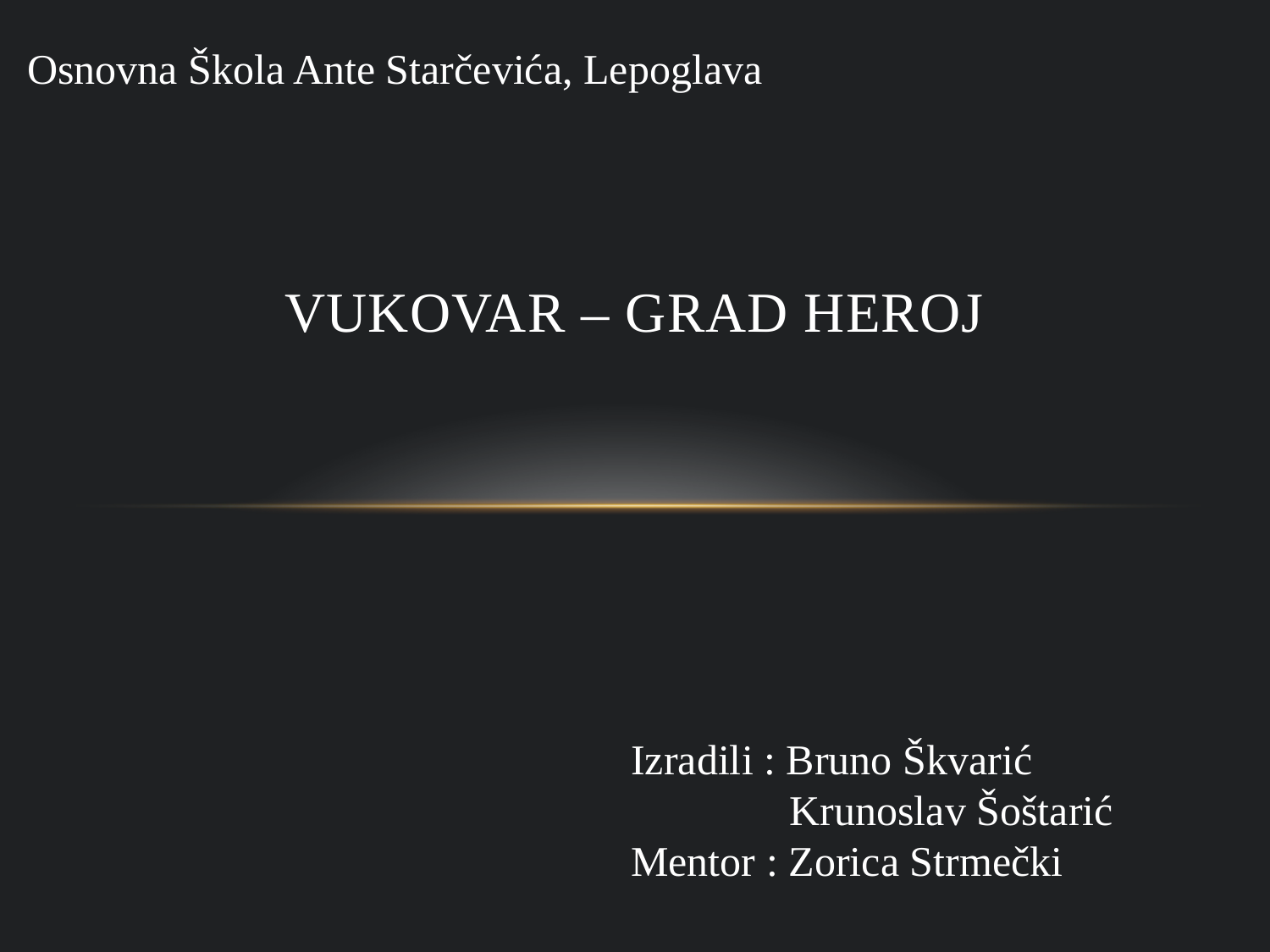

Osnovna Škola Ante Starčevića, Lepoglava
# Vukovar – grad heroj
                                                 Izradili : Bruno Škvarić
                                                                Krunoslav Šoštarić
                                                 Mentor : Zorica Strmečki